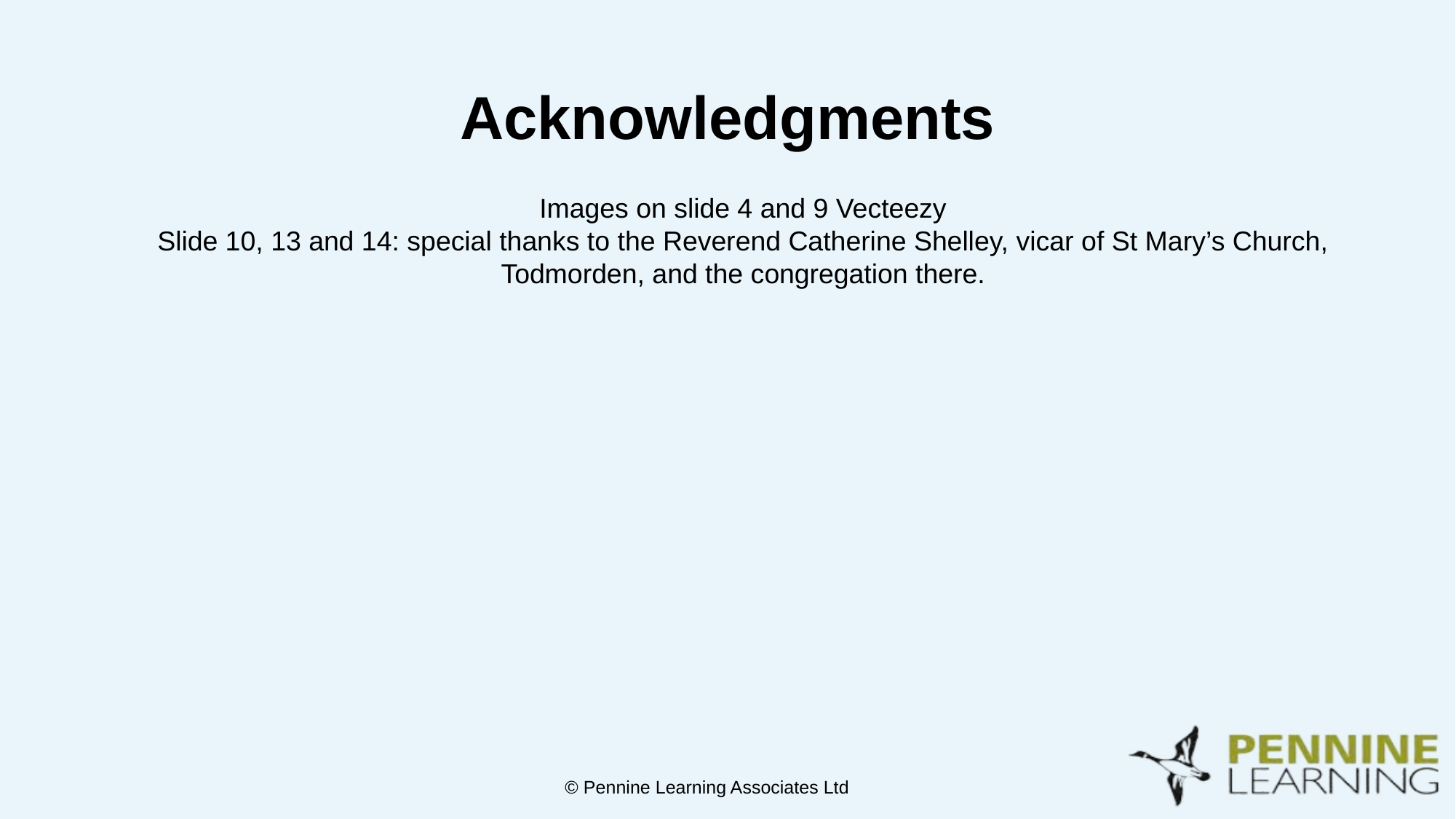

Acknowledgments
Images on slide 4 and 9 Vecteezy
Slide 10, 13 and 14: special thanks to the Reverend Catherine Shelley, vicar of St Mary’s Church, Todmorden, and the congregation there.